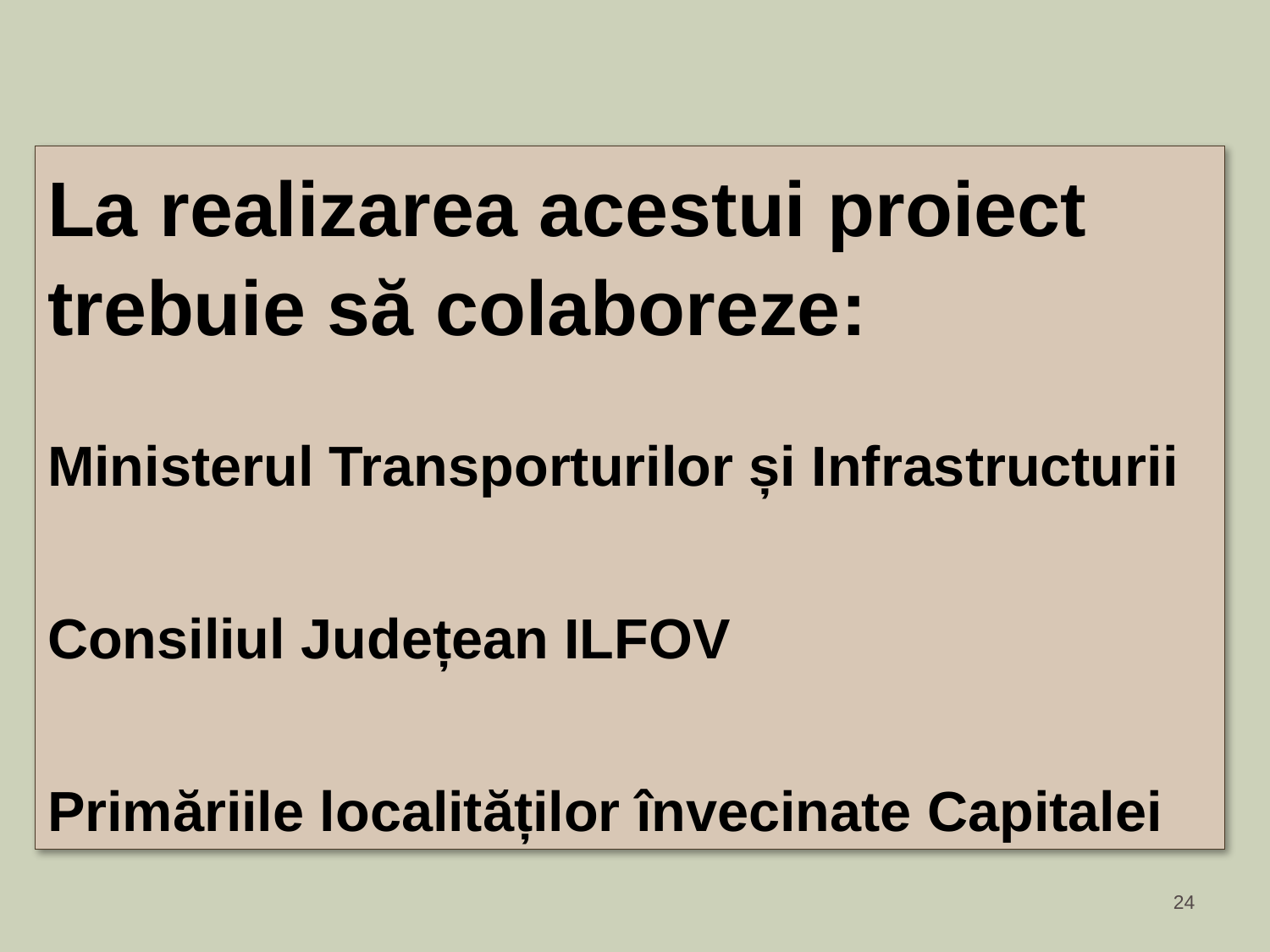

La realizarea acestui proiect trebuie să colaboreze:

Ministerul Transporturilor și Infrastructurii

Consiliul Județean ILFOV

Primăriile localităților învecinate Capitalei
24